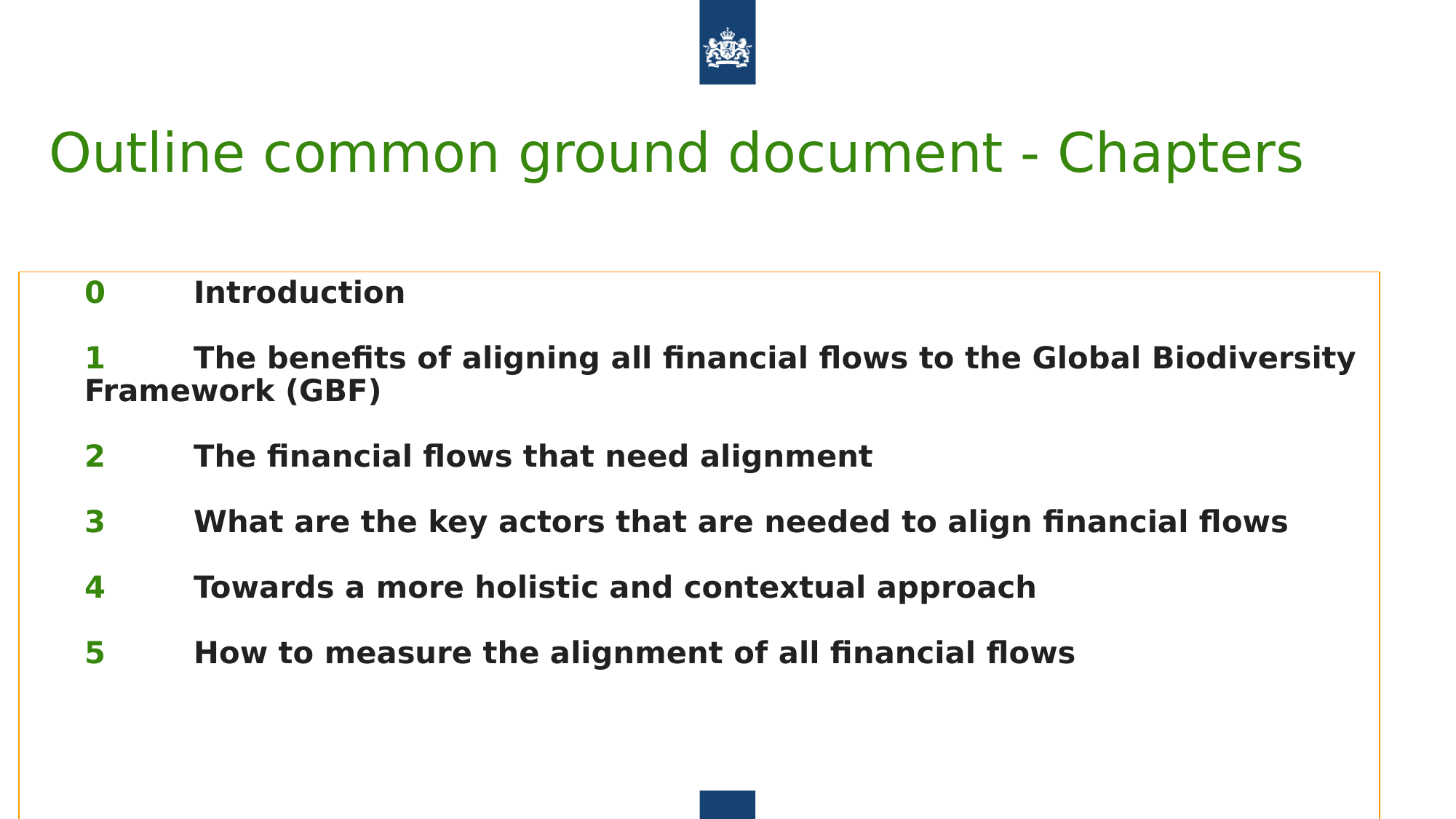

# Outline common ground document - Chapters
0	Introduction

1  	The benefits of aligning all financial flows to the Global Biodiversity Framework (GBF)

2 	The financial flows that need alignment

3	What are the key actors that are needed to align financial flows

4	Towards a more holistic and contextual approach

5	How to measure the alignment of all financial flows